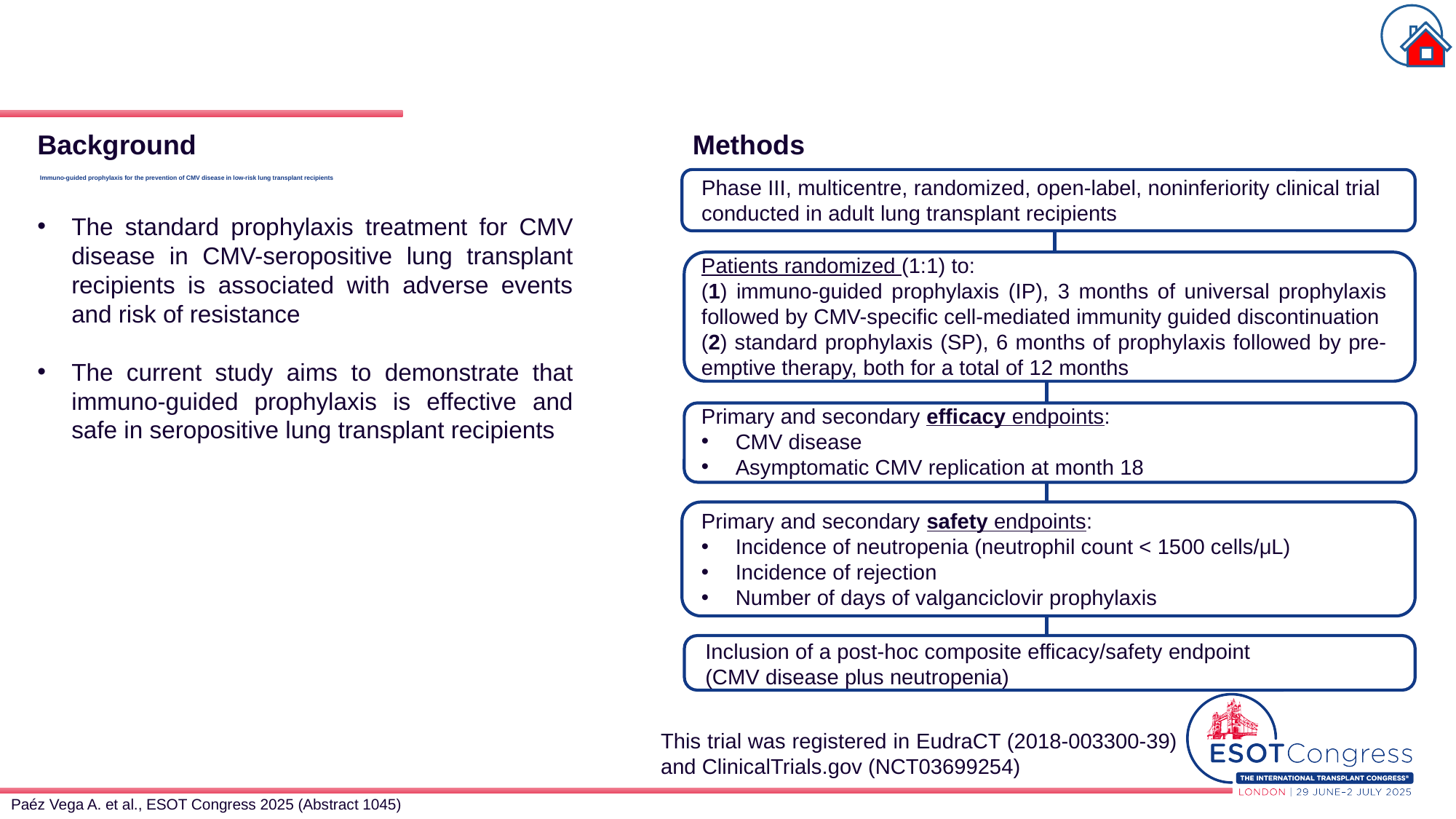

Methods
Background

The standard prophylaxis treatment for CMV disease in CMV-seropositive lung transplant recipients is associated with adverse events and risk of resistance

The current study aims to demonstrate that immuno-guided prophylaxis is effective and safe in seropositive lung transplant recipients
Phase III, multicentre, randomized, open-label, noninferiority clinical trial conducted in adult lung transplant recipients

# Immuno-guided prophylaxis for the prevention of CMV disease in low-risk lung transplant recipients
Patients randomized (1:1) to:
(1) immuno-guided prophylaxis (IP), 3 months of universal prophylaxis followed by CMV-specific cell-mediated immunity guided discontinuation
(2) standard prophylaxis (SP), 6 months of prophylaxis followed by pre-emptive therapy, both for a total of 12 months

Primary and secondary efficacy endpoints:
CMV disease
Asymptomatic CMV replication at month 18

Primary and secondary safety endpoints:
Incidence of neutropenia (neutrophil count < 1500 cells/μL)
Incidence of rejection
Number of days of valganciclovir prophylaxis
Inclusion of a post-hoc composite efficacy/safety endpoint (CMV disease plus neutropenia)

This trial was registered in EudraCT (2018-003300-39) and ClinicalTrials.gov (NCT03699254)

Paéz Vega A. et al., ESOT Congress 2025 (Abstract 1045)